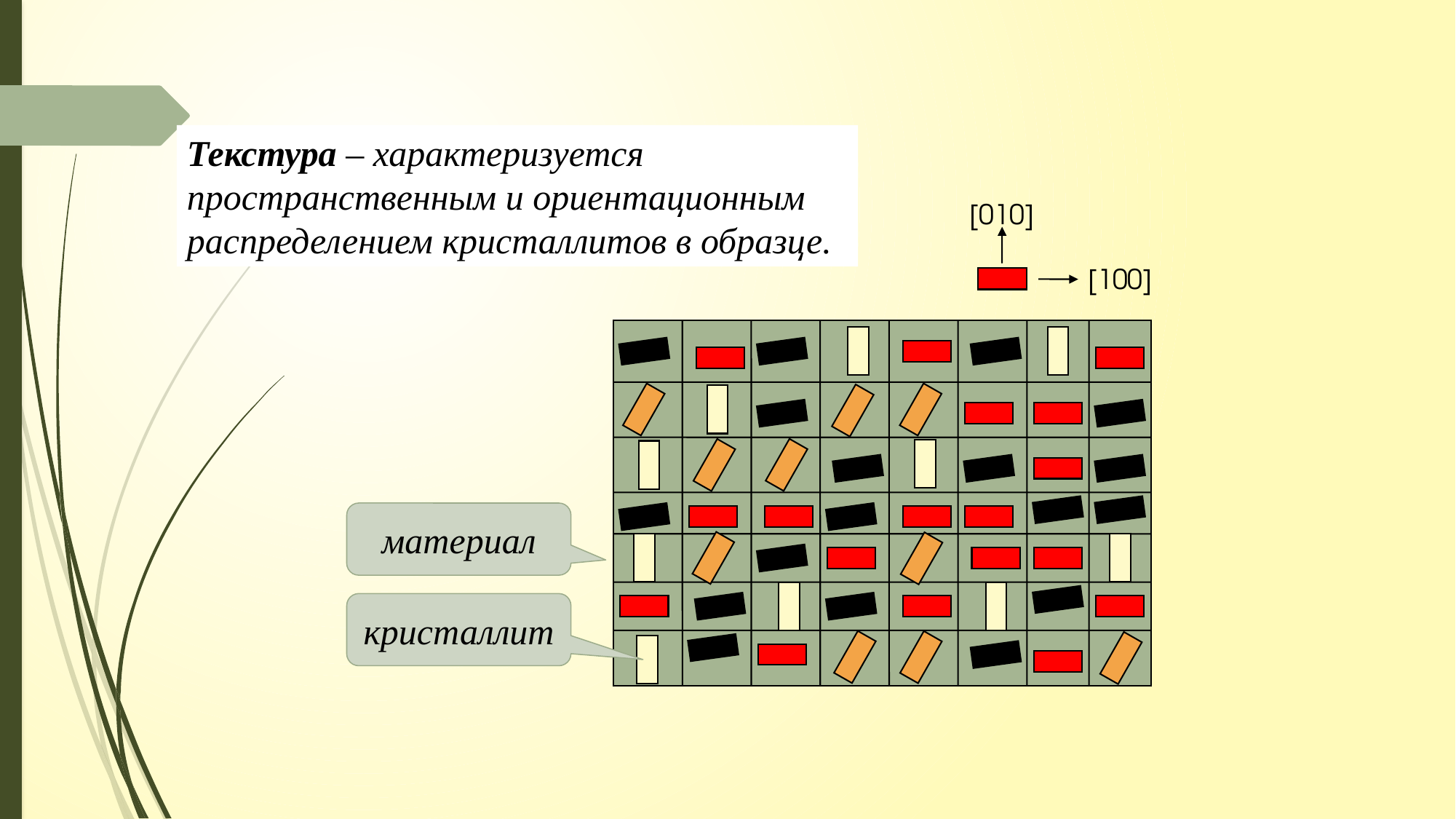

Текстура – характеризуется пространственным и ориентационным распределением кристаллитов в образце.
[010]

[100]

материал
кристаллит